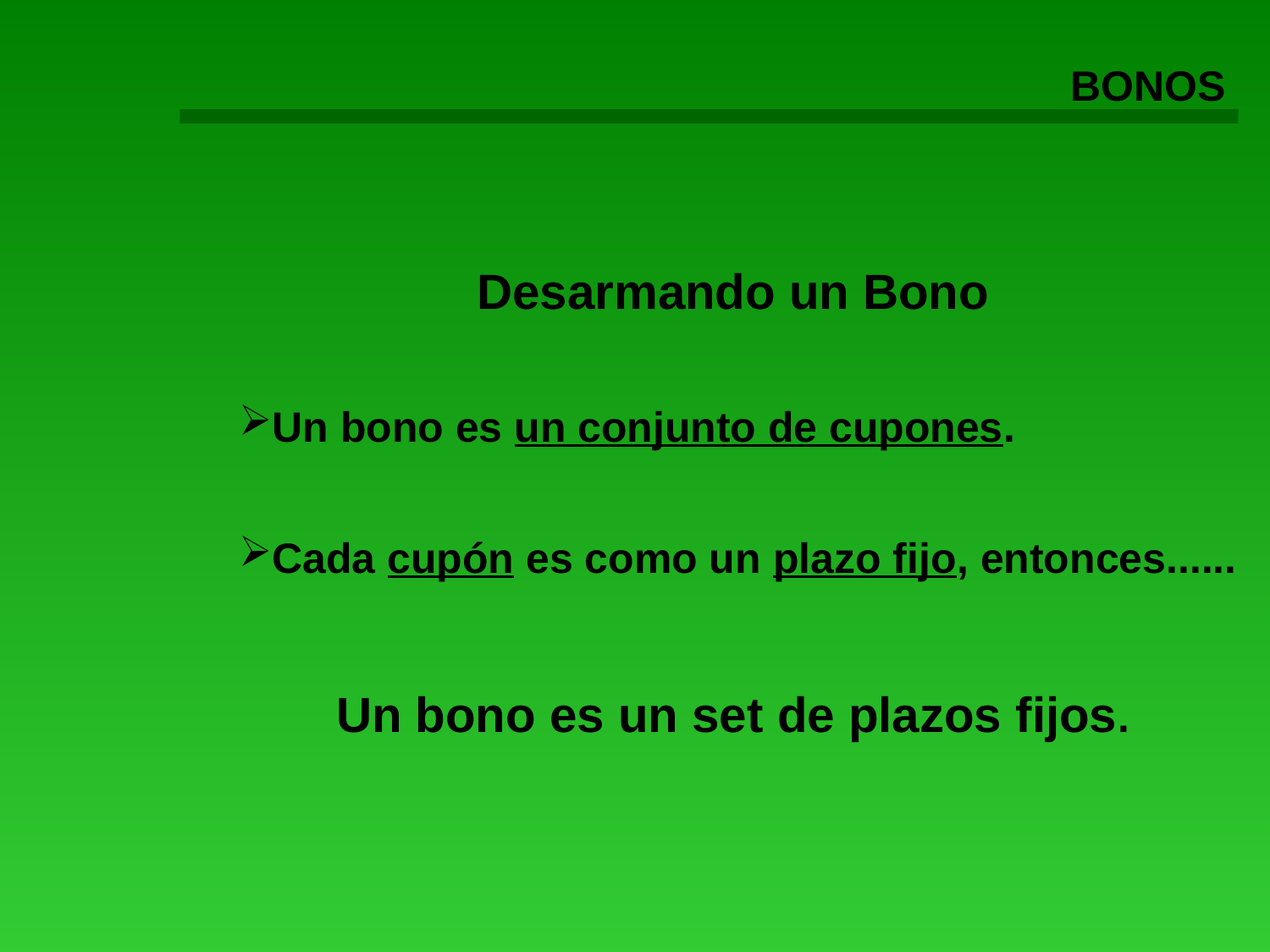

BONOS

Desarmando un Bono

Un bono es un conjunto de cupones.

Cada cupón es como un plazo fijo, entonces......

Un bono es un set de plazos fijos.